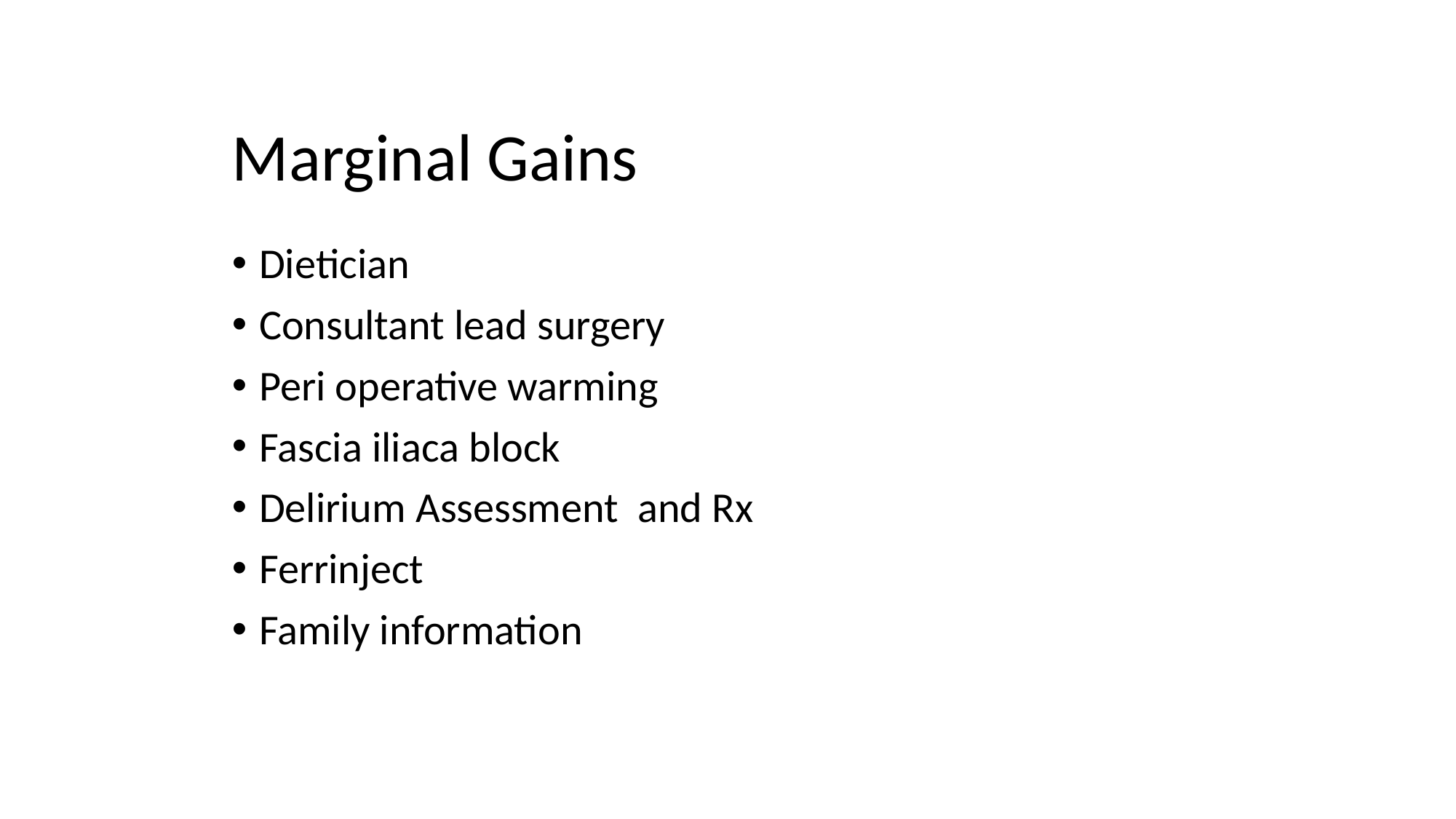

# Marginal Gains
Dietician
Consultant lead surgery
Peri operative warming
Fascia iliaca block
Delirium Assessment  and Rx
Ferrinject
Family information